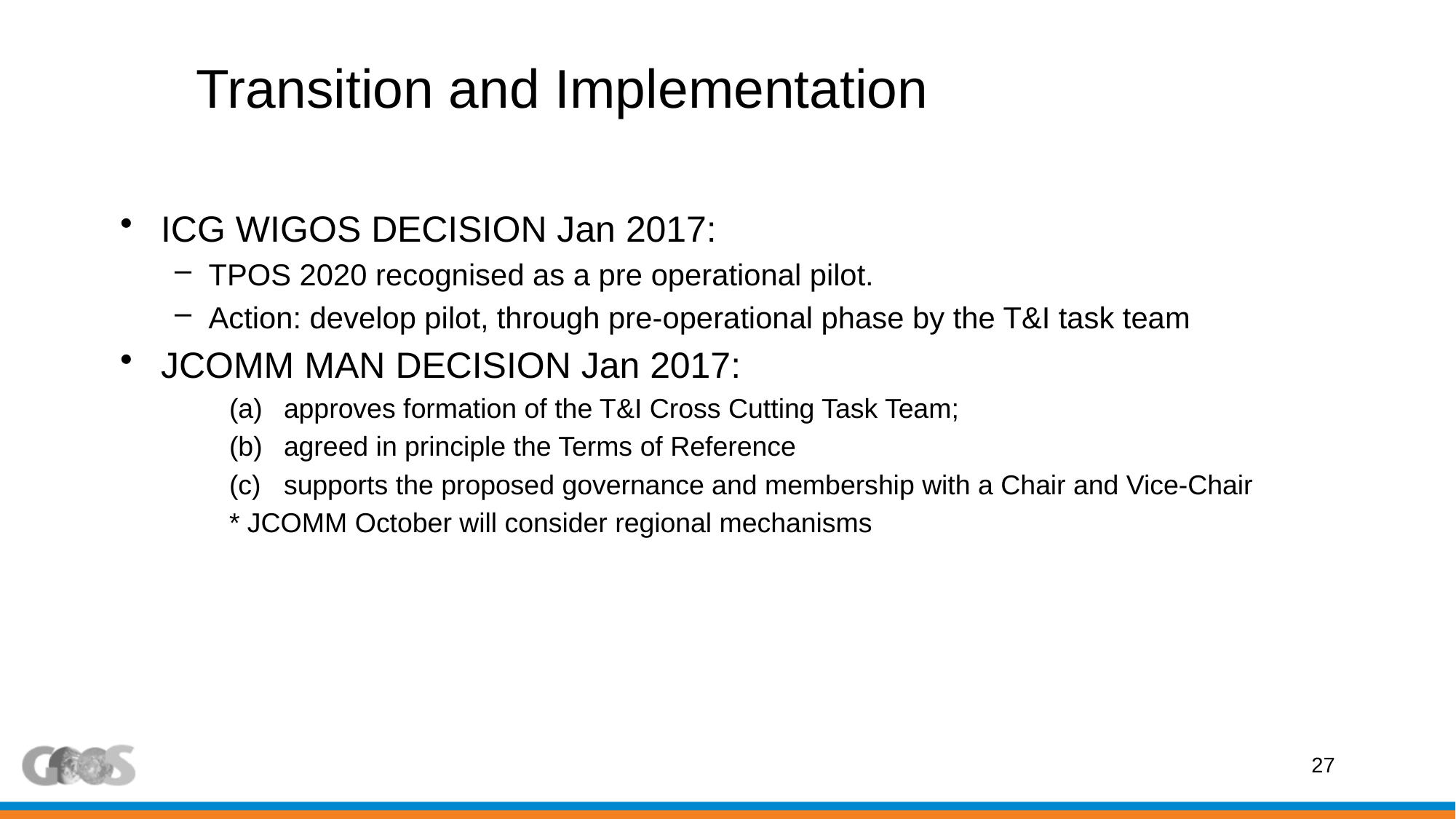

# Transition and Implementation
ICG WIGOS DECISION Jan 2017:
TPOS 2020 recognised as a pre operational pilot.
Action: develop pilot, through pre-operational phase by the T&I task team
JCOMM MAN DECISION Jan 2017:
approves formation of the T&I Cross Cutting Task Team;
agreed in principle the Terms of Reference
supports the proposed governance and membership with a Chair and Vice-Chair
* JCOMM October will consider regional mechanisms

27